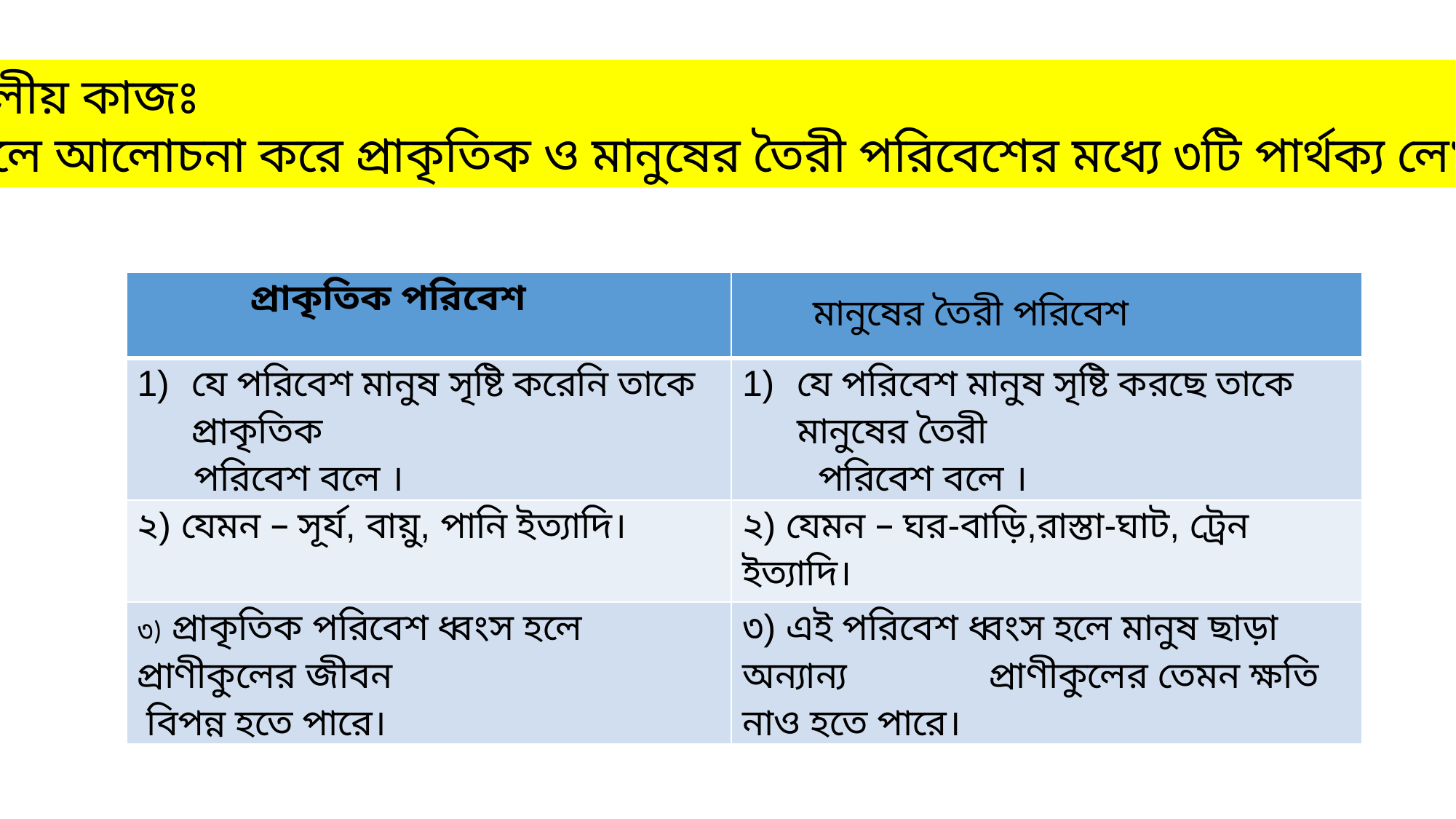

দলীয় কাজঃ
দলে আলোচনা করে প্রাকৃতিক ও মানুষের তৈরী পরিবেশের মধ্যে ৩টি পার্থক্য লেখ।
| প্রাকৃতিক পরিবেশ |  |
| --- | --- |
| যে পরিবেশ মানুষ সৃষ্টি করেনি তাকে প্রাকৃতিক পরিবেশ বলে । | যে পরিবেশ মানুষ সৃষ্টি করছে তাকে মানুষের তৈরী পরিবেশ বলে । |
| ২) যেমন – সূর্য, বায়ু, পানি ইত্যাদি। | ২) যেমন – ঘর-বাড়ি,রাস্তা-ঘাট, ট্রেন ইত্যাদি। |
| ৩) প্রাকৃতিক পরিবেশ ধ্বংস হলে প্রাণীকুলের জীবন বিপন্ন হতে পারে। | ৩) এই পরিবেশ ধ্বংস হলে মানুষ ছাড়া অন্যান্য প্রাণীকুলের তেমন ক্ষতি নাও হতে পারে। |
মানুষের তৈরী পরিবেশ